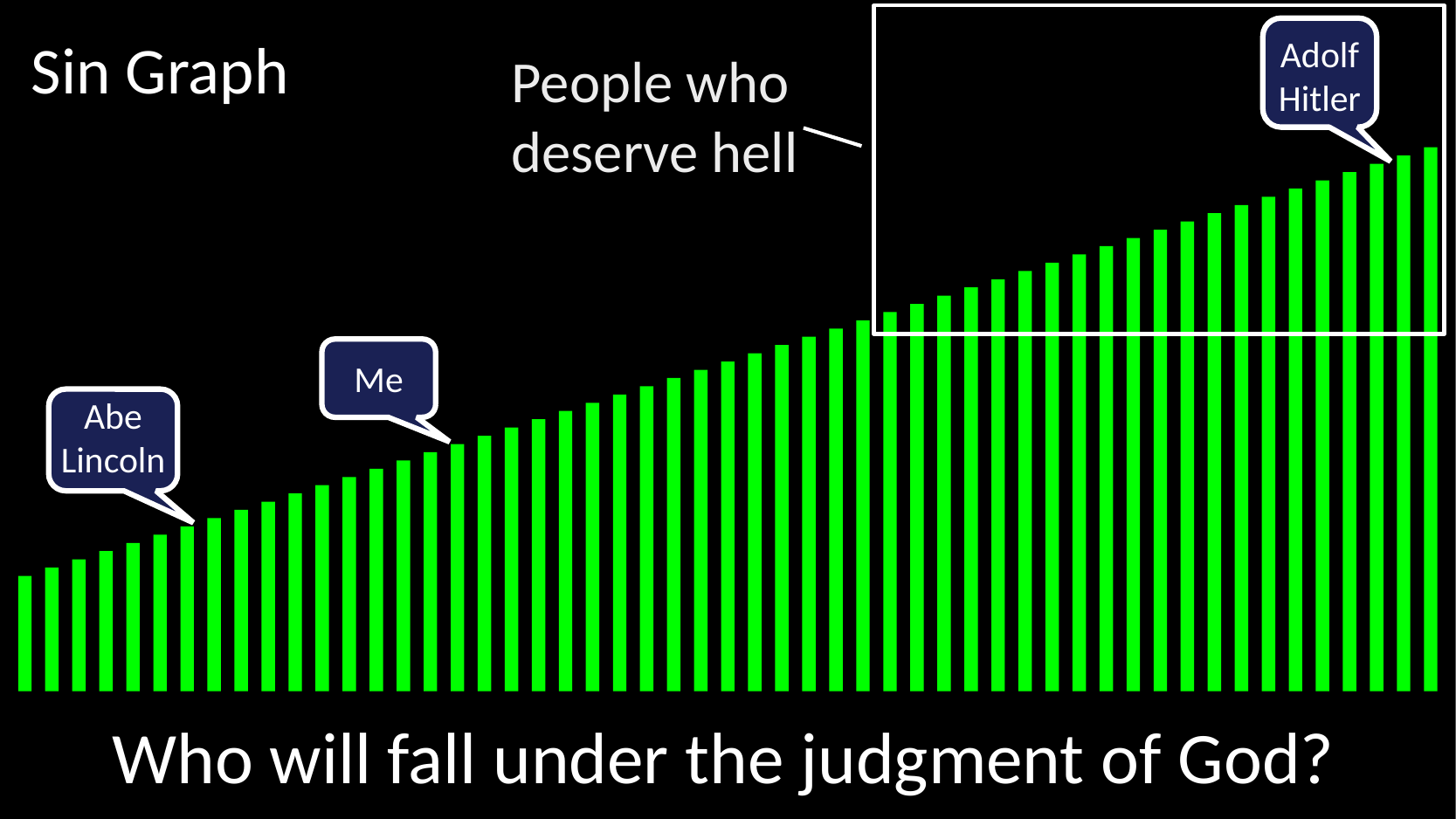

People who deserve hell

Adolf Hitler
Sin Graph

Me
Abe Lincoln

# Who will fall under the judgment of God?